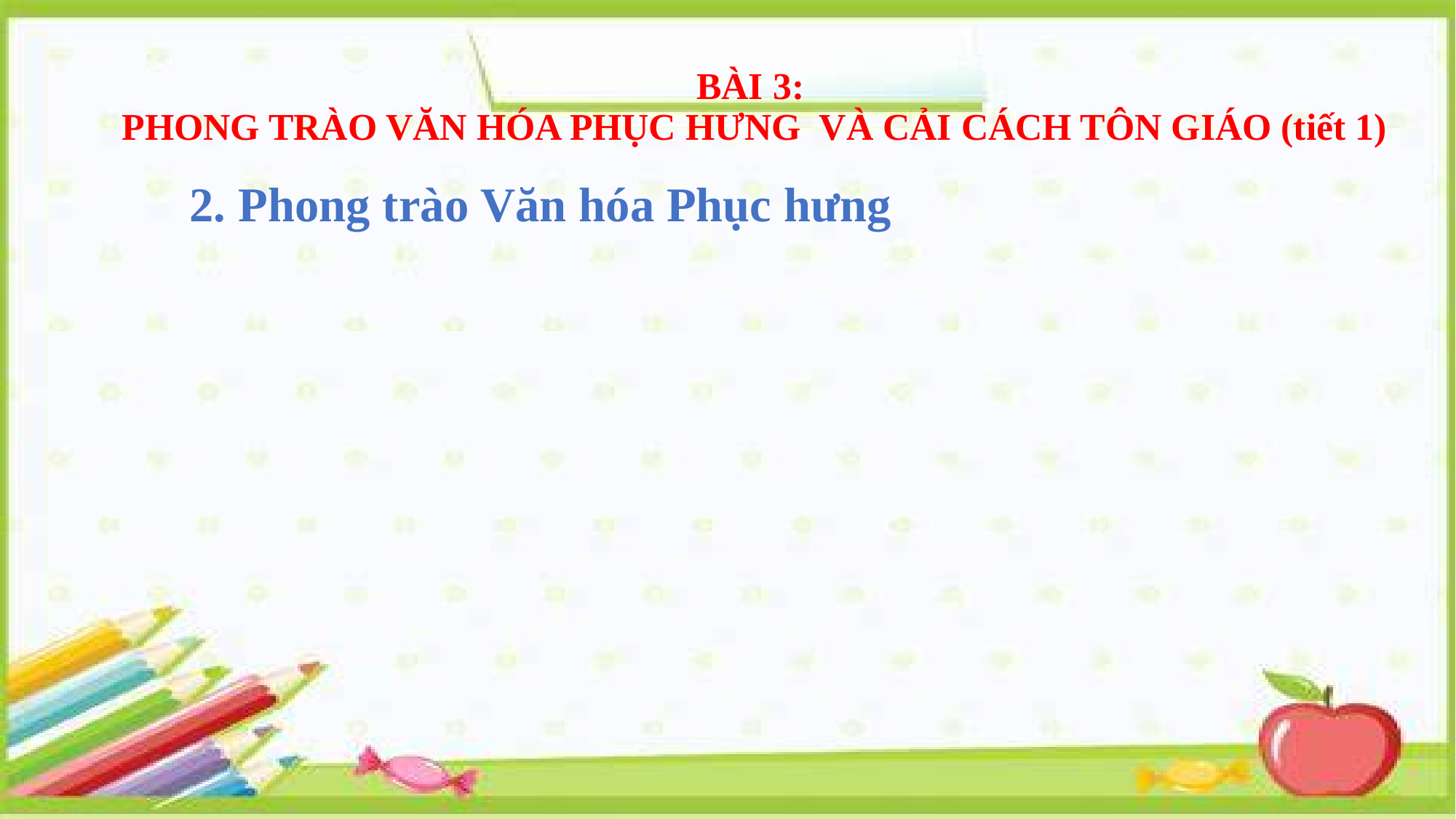

BÀI 3:
 PHONG TRÀO VĂN HÓA PHỤC HƯNG  VÀ CẢI CÁCH TÔN GIÁO (tiết 1)
2. Phong trào Văn hóa Phục hưng